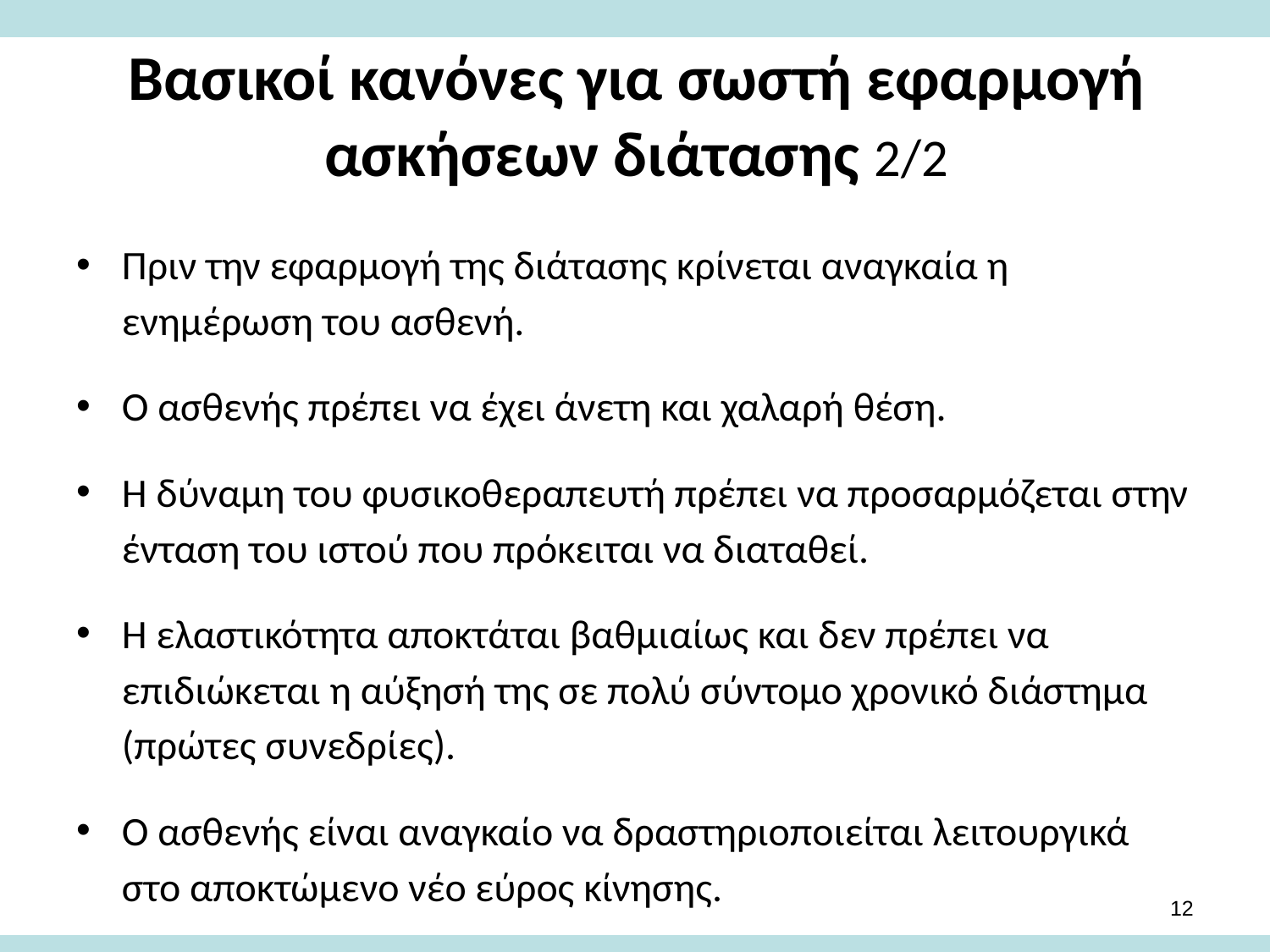

# Βασικοί κανόνες για σωστή εφαρμογή ασκήσεων διάτασης 2/2
Πριν την εφαρμογή της διάτασης κρίνεται αναγκαία η ενημέρωση του ασθενή.
Ο ασθενής πρέπει να έχει άνετη και χαλαρή θέση.
Η δύναμη του φυσικοθεραπευτή πρέπει να προσαρμόζεται στην ένταση του ιστού που πρόκειται να διαταθεί.
Η ελαστικότητα αποκτάται βαθμιαίως και δεν πρέπει να επιδιώκεται η αύξησή της σε πολύ σύντομο χρονικό διάστημα (πρώτες συνεδρίες).
Ο ασθενής είναι αναγκαίο να δραστηριοποιείται λειτουργικά στο αποκτώμενο νέο εύρος κίνησης.
12